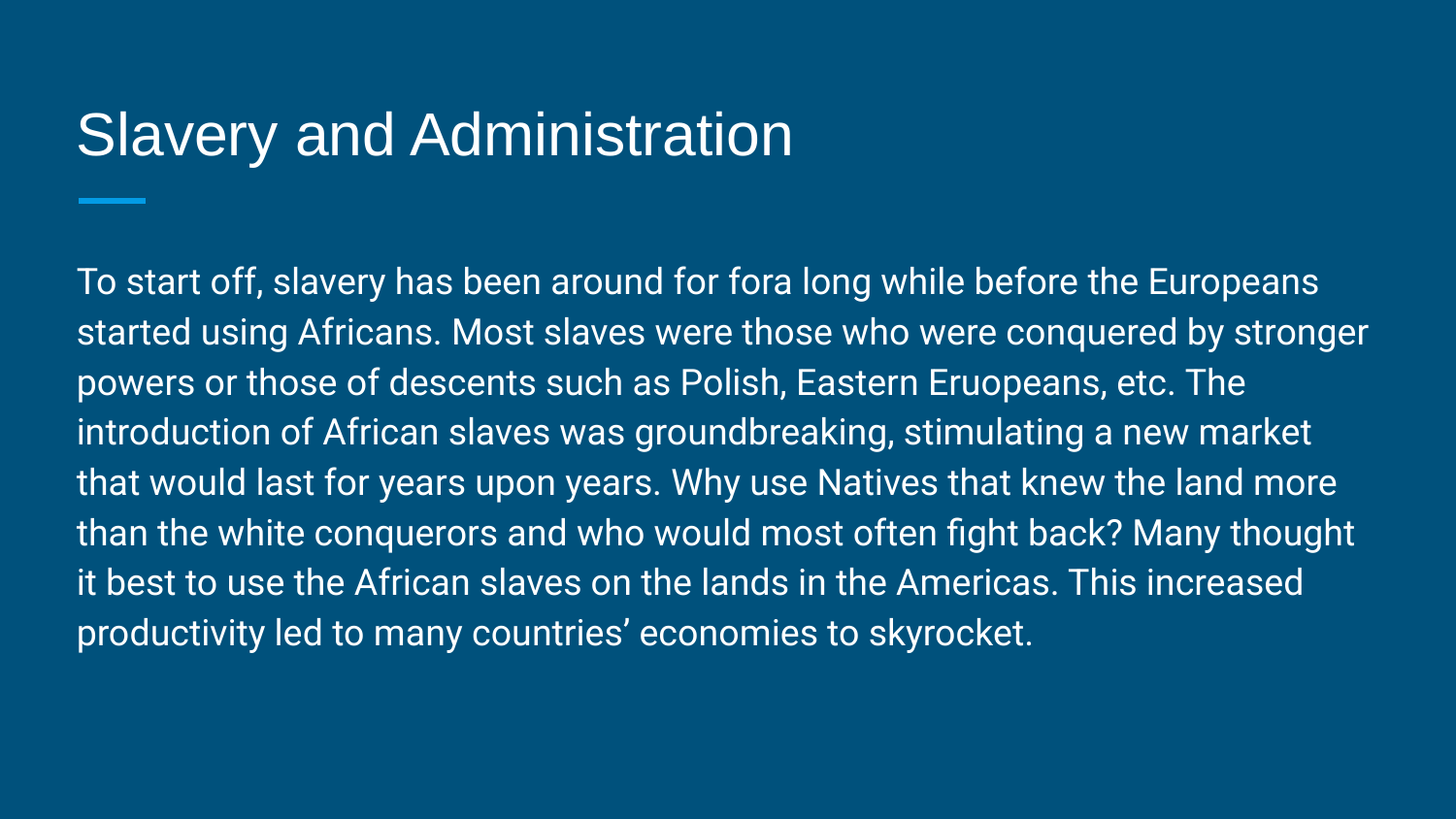

# Slavery and Administration
To start off, slavery has been around for fora long while before the Europeans started using Africans. Most slaves were those who were conquered by stronger powers or those of descents such as Polish, Eastern Eruopeans, etc. The introduction of African slaves was groundbreaking, stimulating a new market that would last for years upon years. Why use Natives that knew the land more than the white conquerors and who would most often fight back? Many thought it best to use the African slaves on the lands in the Americas. This increased productivity led to many countries’ economies to skyrocket.